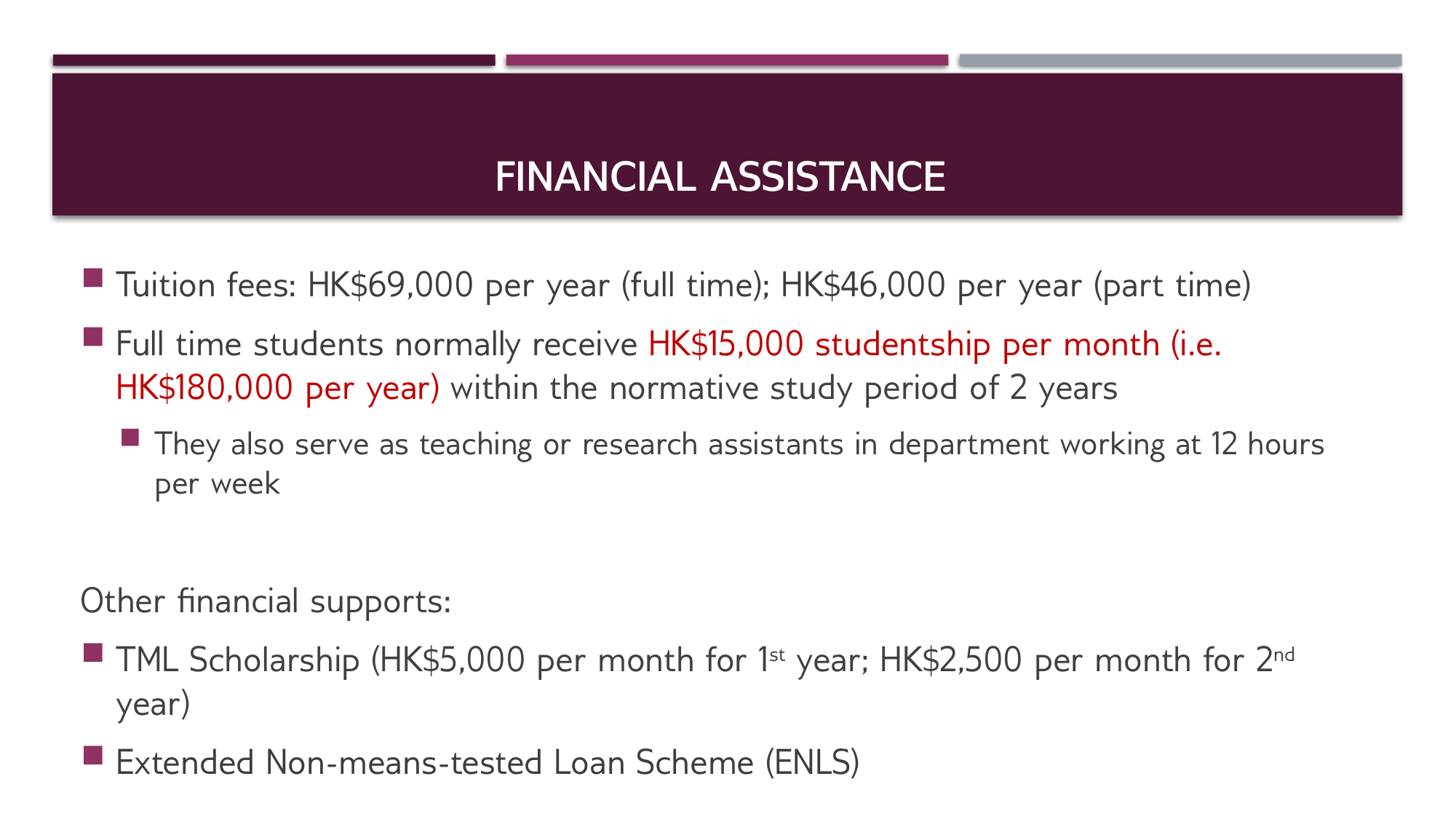

# Financial assistance
Tuition fees: HK$69,000 per year (full time); HK$46,000 per year (part time)
Full time students normally receive HK$15,000 studentship per month (i.e. HK$180,000 per year) within the normative study period of 2 years
They also serve as teaching or research assistants in department working at 12 hours per week

Other financial supports:
TML Scholarship (HK$5,000 per month for 1st year; HK$2,500 per month for 2nd year)
Extended Non-means-tested Loan Scheme (ENLS)